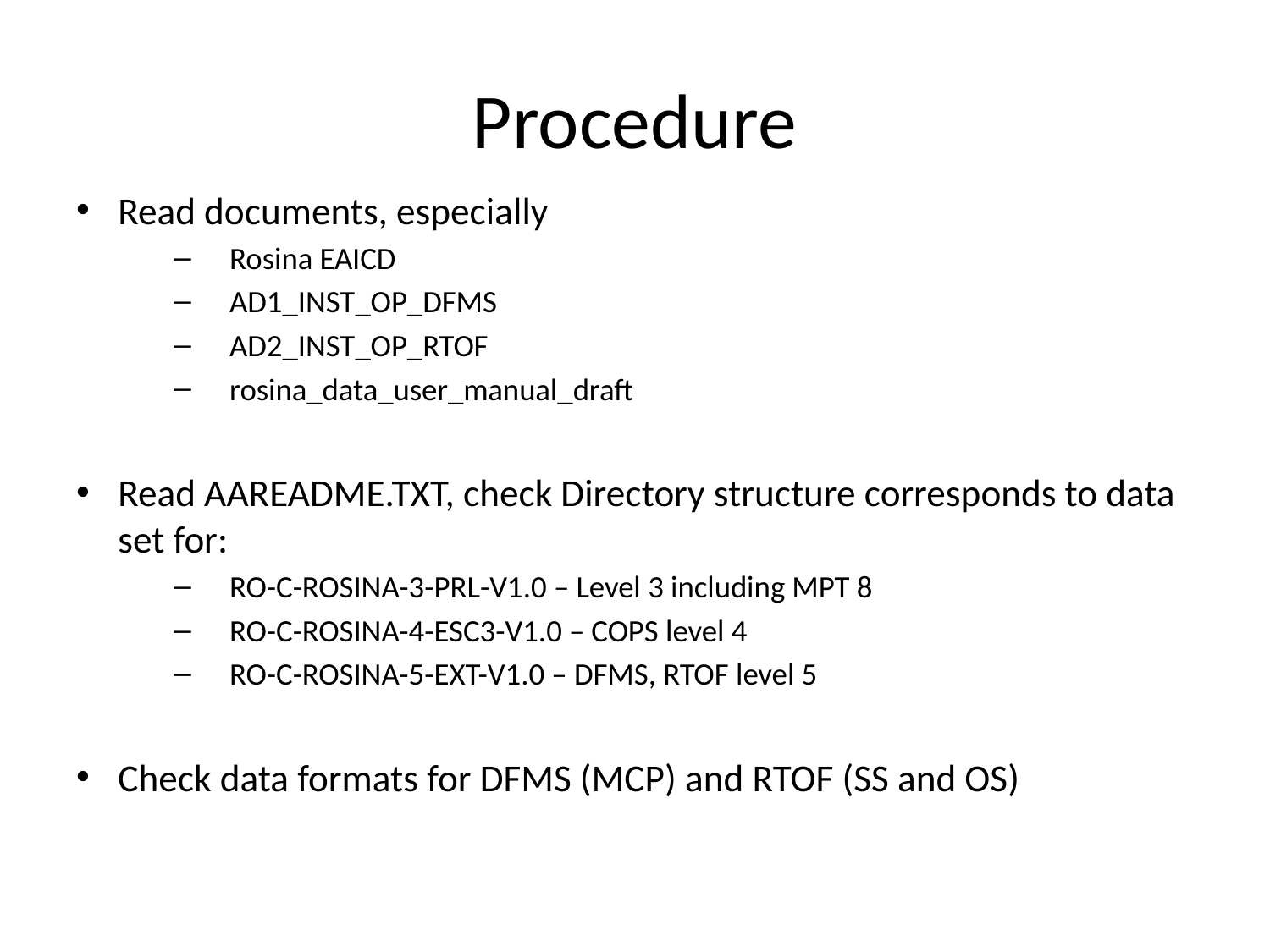

# Procedure
Read documents, especially
Rosina EAICD
AD1_INST_OP_DFMS
AD2_INST_OP_RTOF
rosina_data_user_manual_draft

Read AAREADME.TXT, check Directory structure corresponds to data set for:
RO-C-ROSINA-3-PRL-V1.0 – Level 3 including MPT 8
RO-C-ROSINA-4-ESC3-V1.0 – COPS level 4
RO-C-ROSINA-5-EXT-V1.0 – DFMS, RTOF level 5

Check data formats for DFMS (MCP) and RTOF (SS and OS)